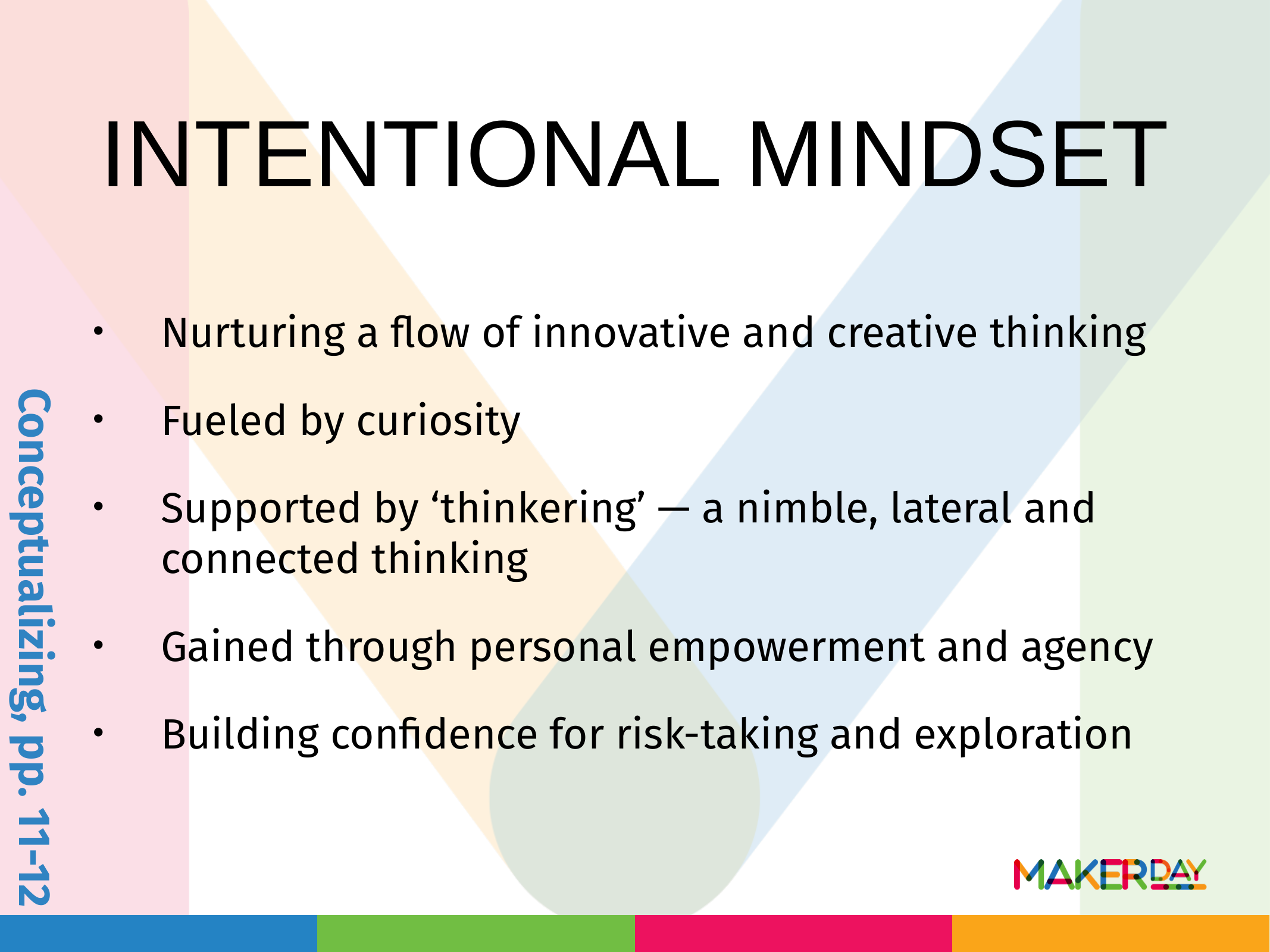

# Intentional Mindset
Nurturing a flow of innovative and creative thinking
Fueled by curiosity
Supported by ‘thinkering’ — a nimble, lateral and connected thinking
Gained through personal empowerment and agency
Building confidence for risk-taking and exploration
Conceptualizing, pp. 11-12